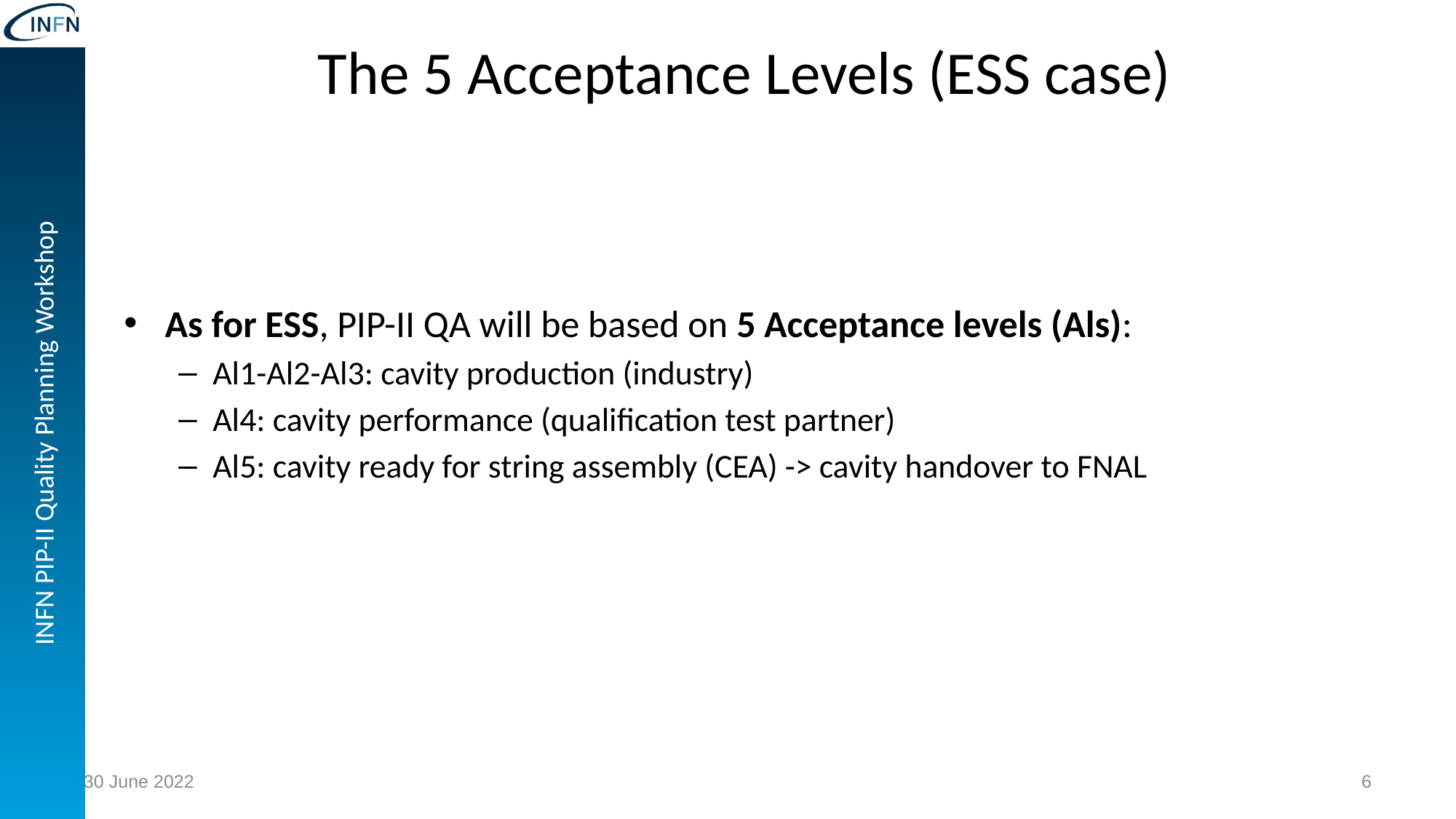

# The 5 Acceptance Levels (ESS case)

As for ESS, PIP-II QA will be based on 5 Acceptance levels (Als):
Al1-Al2-Al3: cavity production (industry)
Al4: cavity performance (qualification test partner)
Al5: cavity ready for string assembly (CEA) -> cavity handover to FNAL
30 June 2022
6